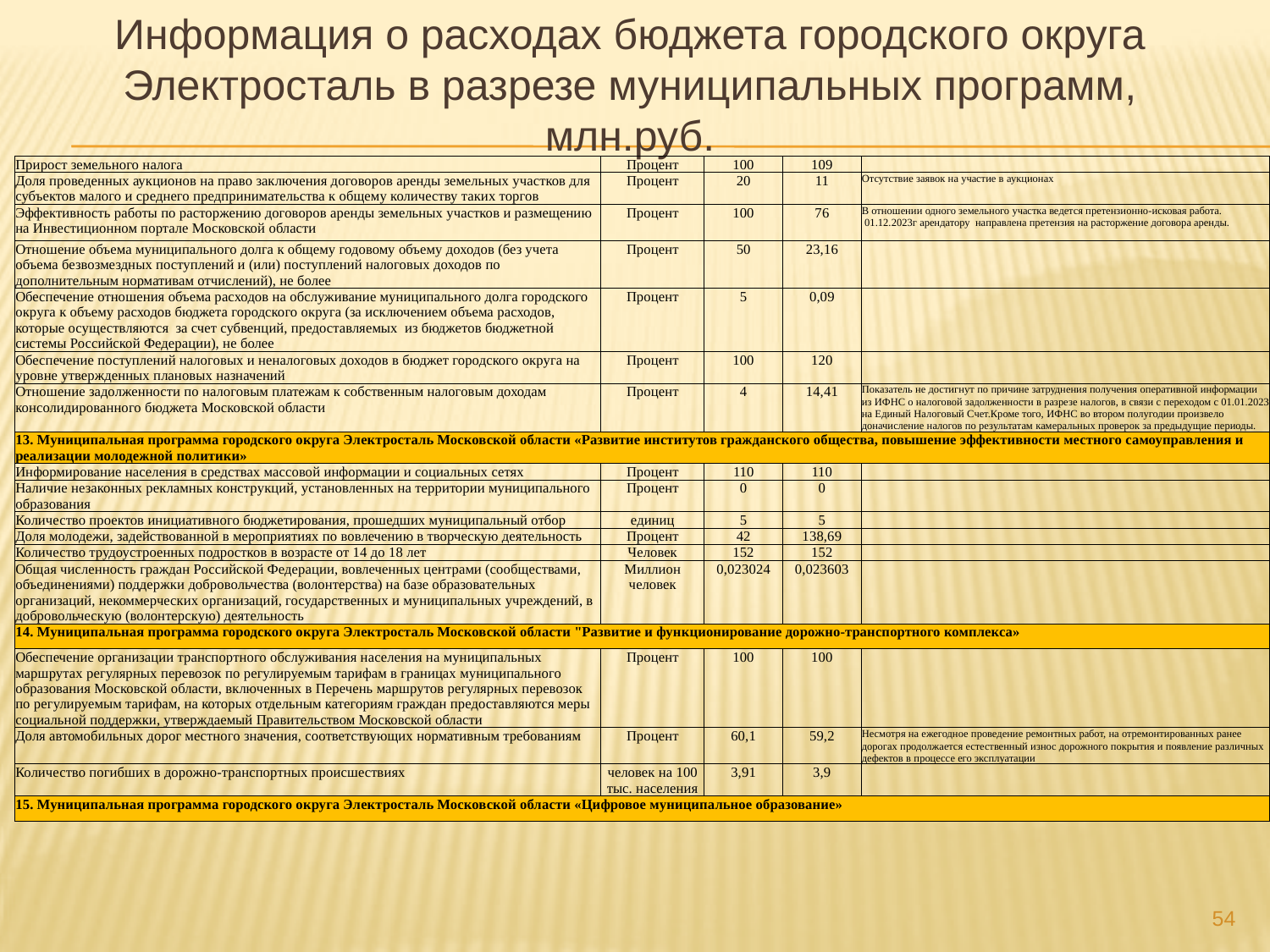

# Информация о расходах бюджета городского округа Электросталь в разрезе муниципальных программ, млн.руб.
| Прирост земельного налога | Процент | 100 | 109 |  |
| --- | --- | --- | --- | --- |
| Доля проведенных аукционов на право заключения договоров аренды земельных участков для субъектов малого и среднего предпринимательства к общему количеству таких торгов | Процент | 20 | 11 | Отсутствие заявок на участие в аукционах |
| Эффективность работы по расторжению договоров аренды земельных участков и размещению на Инвестиционном портале Московской области | Процент | 100 | 76 | В отношении одного земельного участка ведется претензионно-исковая работа. 01.12.2023г арендатору направлена претензия на расторжение договора аренды. |
| Отношение объема муниципального долга к общему годовому объему доходов (без учета объема безвозмездных поступлений и (или) поступлений налоговых доходов по дополнительным нормативам отчислений), не более | Процент | 50 | 23,16 |  |
| Обеспечение отношения объема расходов на обслуживание муниципального долга городского округа к объему расходов бюджета городского округа (за исключением объема расходов, которые осуществляются за счет субвенций, предоставляемых из бюджетов бюджетной системы Российской Федерации), не более | Процент | 5 | 0,09 |  |
| Обеспечение поступлений налоговых и неналоговых доходов в бюджет городского округа на уровне утвержденных плановых назначений | Процент | 100 | 120 |  |
| Отношение задолженности по налоговым платежам к собственным налоговым доходам консолидированного бюджета Московской области | Процент | 4 | 14,41 | Показатель не достигнут по причине затруднения получения оперативной информации из ИФНС о налоговой задолженности в разрезе налогов, в связи с переходом с 01.01.2023 на Единый Налоговый Счет.Кроме того, ИФНС во втором полугодии произвело доначисление налогов по результатам камеральных проверок за предыдущие периоды. |
| 13. Муниципальная программа городского округа Электросталь Московской области «Развитие институтов гражданского общества, повышение эффективности местного самоуправления и реализации молодежной политики» |  |  |  |  |
| Информирование населения в средствах массовой информации и социальных сетях | Процент | 110 | 110 |  |
| Наличие незаконных рекламных конструкций, установленных на территории муниципального образования | Процент | 0 | 0 |  |
| Количество проектов инициативного бюджетирования, прошедших муниципальный отбор | единиц | 5 | 5 |  |
| Доля молодежи, задействованной в мероприятиях по вовлечению в творческую деятельность | Процент | 42 | 138,69 |  |
| Количество трудоустроенных подростков в возрасте от 14 до 18 лет | Человек | 152 | 152 |  |
| Общая численность граждан Российской Федерации, вовлеченных центрами (сообществами, объединениями) поддержки добровольчества (волонтерства) на базе образовательных организаций, некоммерческих организаций, государственных и муниципальных учреждений, в добровольческую (волонтерскую) деятельность | Миллион человек | 0,023024 | 0,023603 |  |
| 14. Муниципальная программа городского округа Электросталь Московской области "Развитие и функционирование дорожно-транспортного комплекса» |  |  |  |  |
| Обеспечение организации транспортного обслуживания населения на муниципальных маршрутах регулярных перевозок по регулируемым тарифам в границах муниципального образования Московской области, включенных в Перечень маршрутов регулярных перевозок по регулируемым тарифам, на которых отдельным категориям граждан предоставляются меры социальной поддержки, утверждаемый Правительством Московской области | Процент | 100 | 100 |  |
| Доля автомобильных дорог местного значения, соответствующих нормативным требованиям | Процент | 60,1 | 59,2 | Несмотря на ежегодное проведение ремонтных работ, на отремонтированных ранее дорогах продолжается естественный износ дорожного покрытия и появление различных дефектов в процессе его эксплуатации |
| Количество погибших в дорожно-транспортных происшествиях | человек на 100 тыс. населения | 3,91 | 3,9 |  |
| 15. Муниципальная программа городского округа Электросталь Московской области «Цифровое муниципальное образование» |  |  |  |  |

54